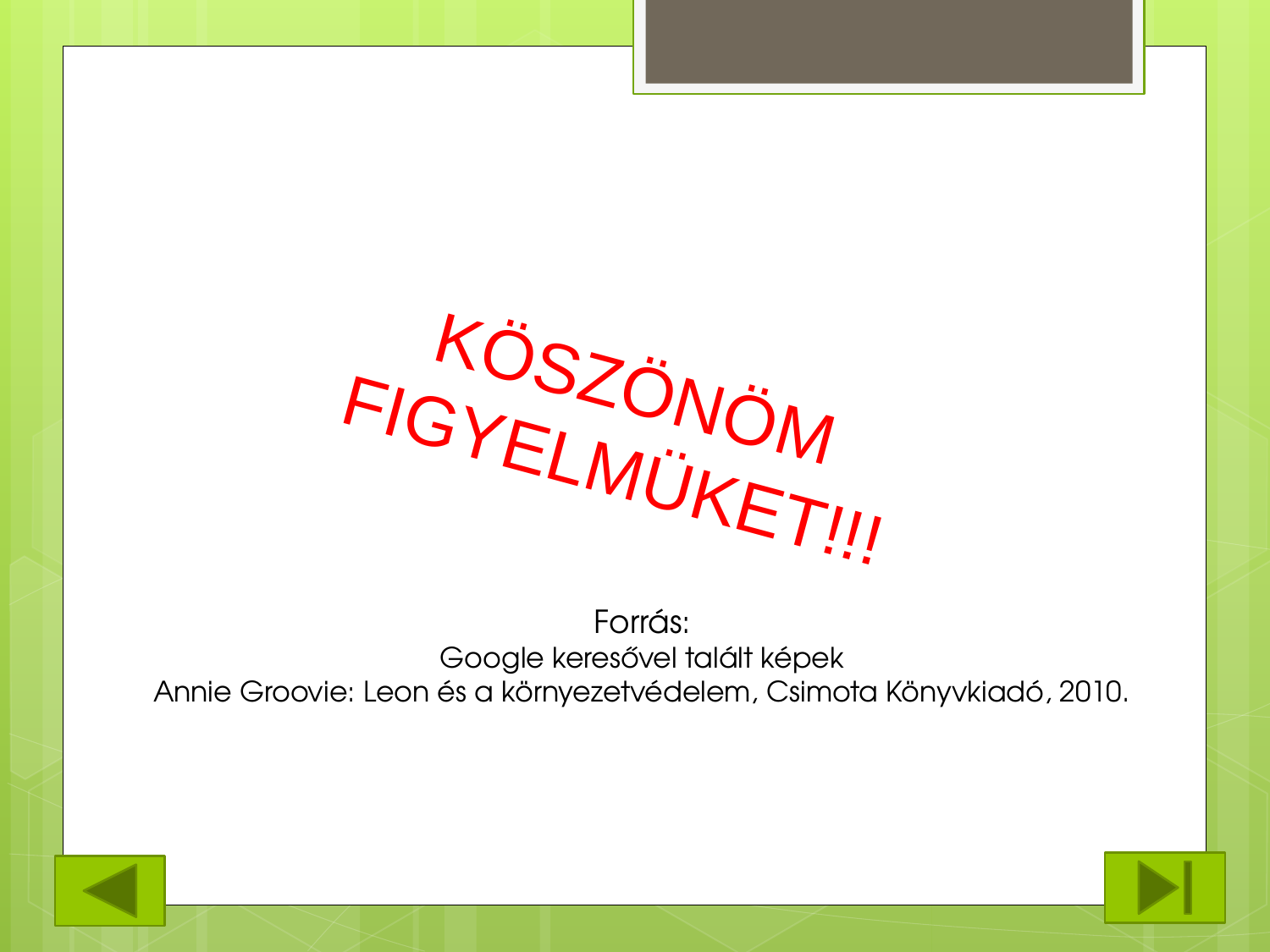

Köszönöm figyelmüket!!!
Forrás:
Google keresővel talált képek
Annie Groovie: Leon és a környezetvédelem, Csimota Könyvkiadó, 2010.